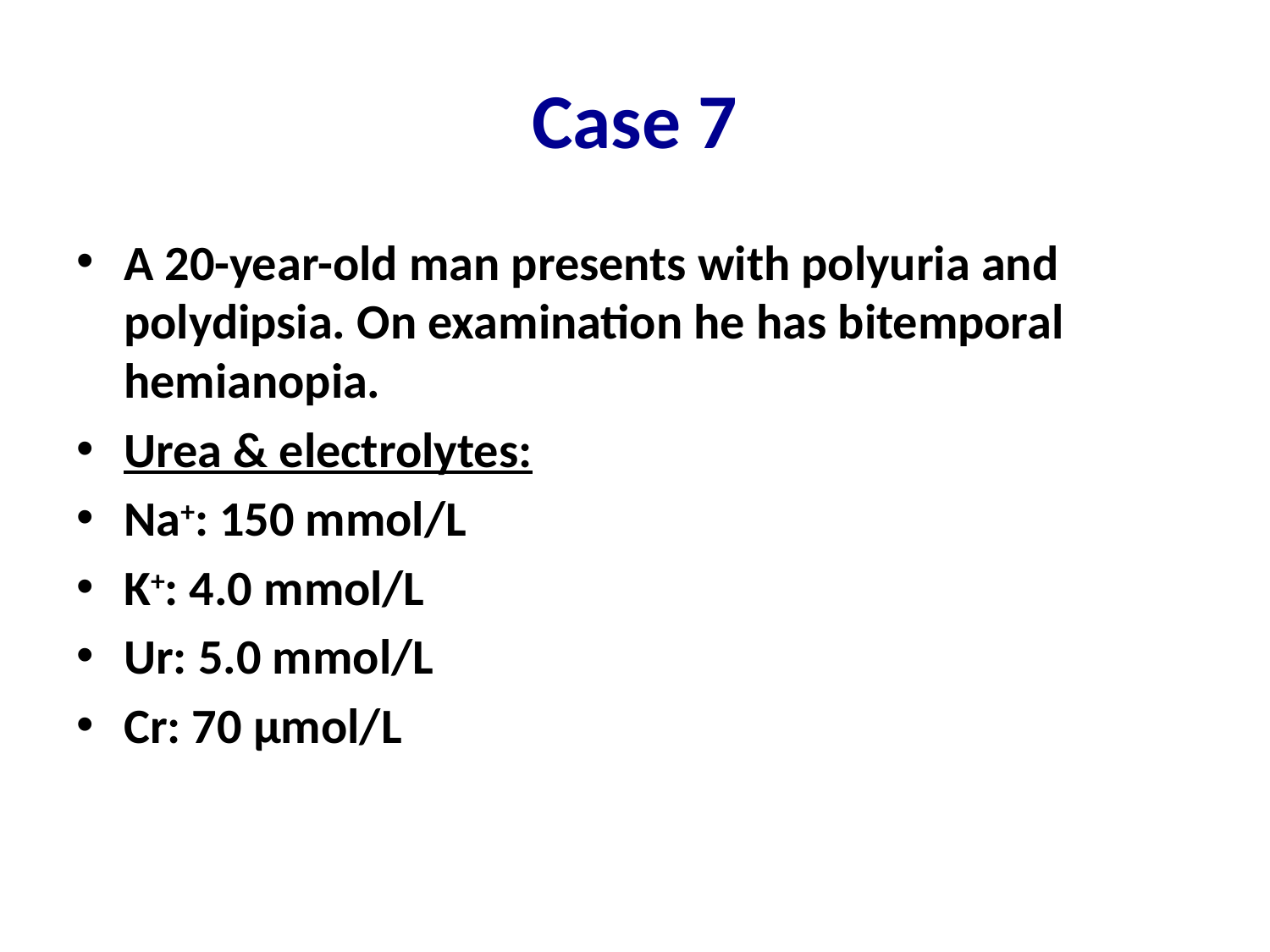

# Case 7
A 20-year-old man presents with polyuria and polydipsia. On examination he has bitemporal hemianopia.
Urea & electrolytes:
Na+: 150 mmol/L
K+: 4.0 mmol/L
Ur: 5.0 mmol/L
Cr: 70 μmol/L